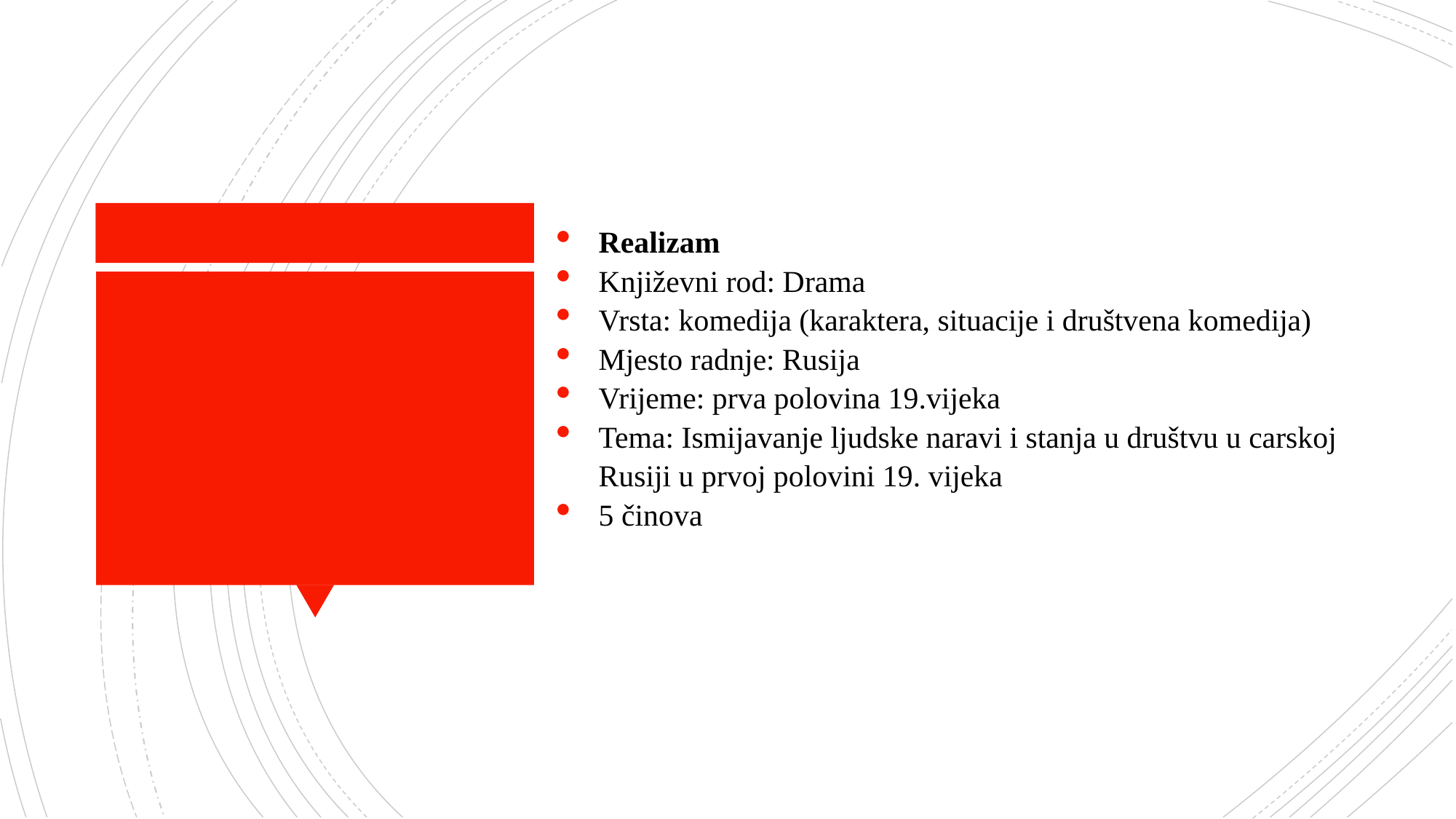

Realizam
Književni rod: Drama
Vrsta: komedija (karaktera, situacije i društvena komedija)
Mjesto radnje: Rusija
Vrijeme: prva polovina 19.vijeka
Tema: Ismijavanje ljudske naravi i stanja u društvu u carskoj Rusiji u prvoj polovini 19. vijeka
5 činova